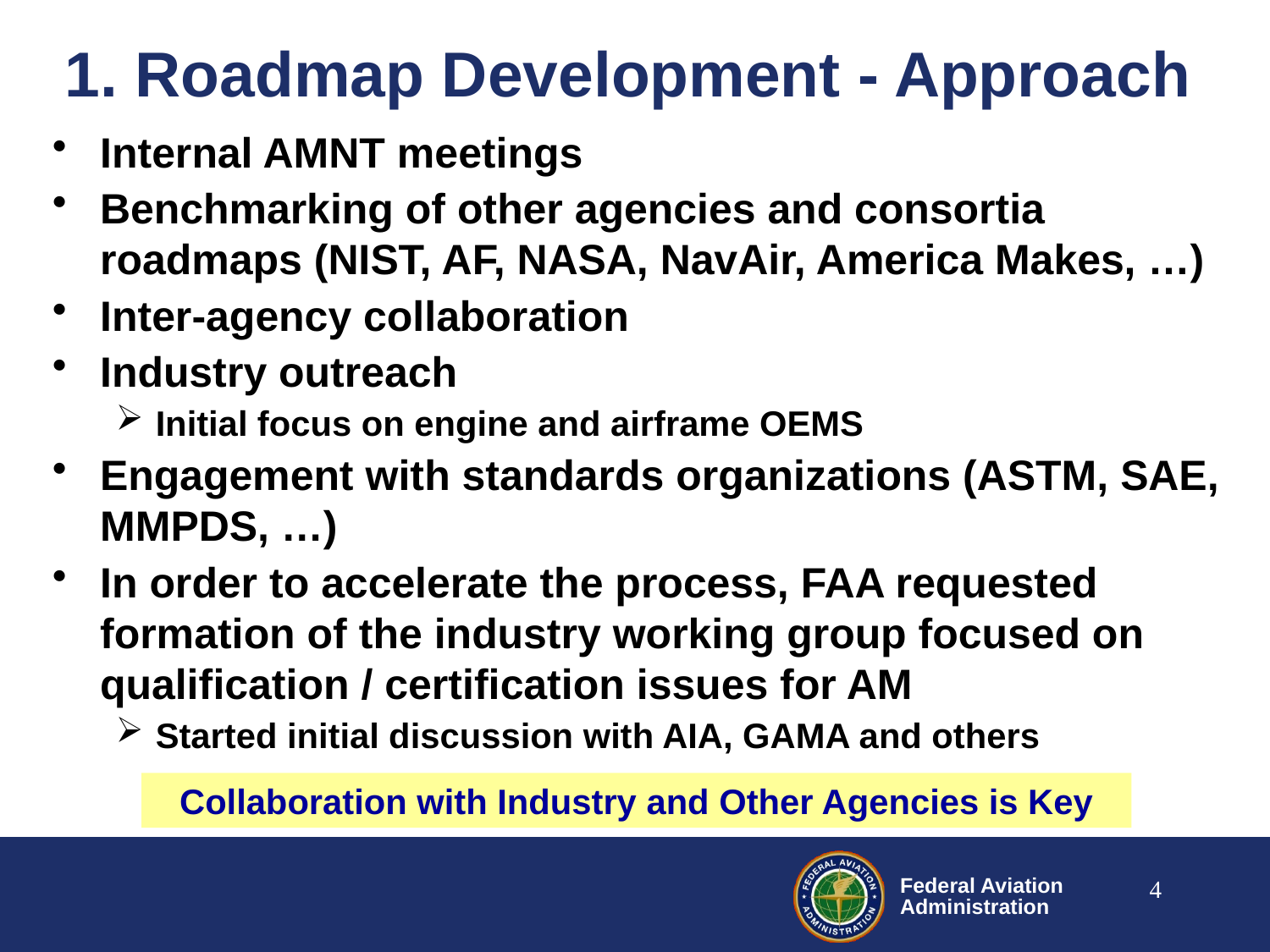

# 1. Roadmap Development - Approach
Internal AMNT meetings
Benchmarking of other agencies and consortia roadmaps (NIST, AF, NASA, NavAir, America Makes, …)
Inter-agency collaboration
Industry outreach
Initial focus on engine and airframe OEMS
Engagement with standards organizations (ASTM, SAE, MMPDS, …)
In order to accelerate the process, FAA requested formation of the industry working group focused on qualification / certification issues for AM
Started initial discussion with AIA, GAMA and others

Collaboration with Industry and Other Agencies is Key
4